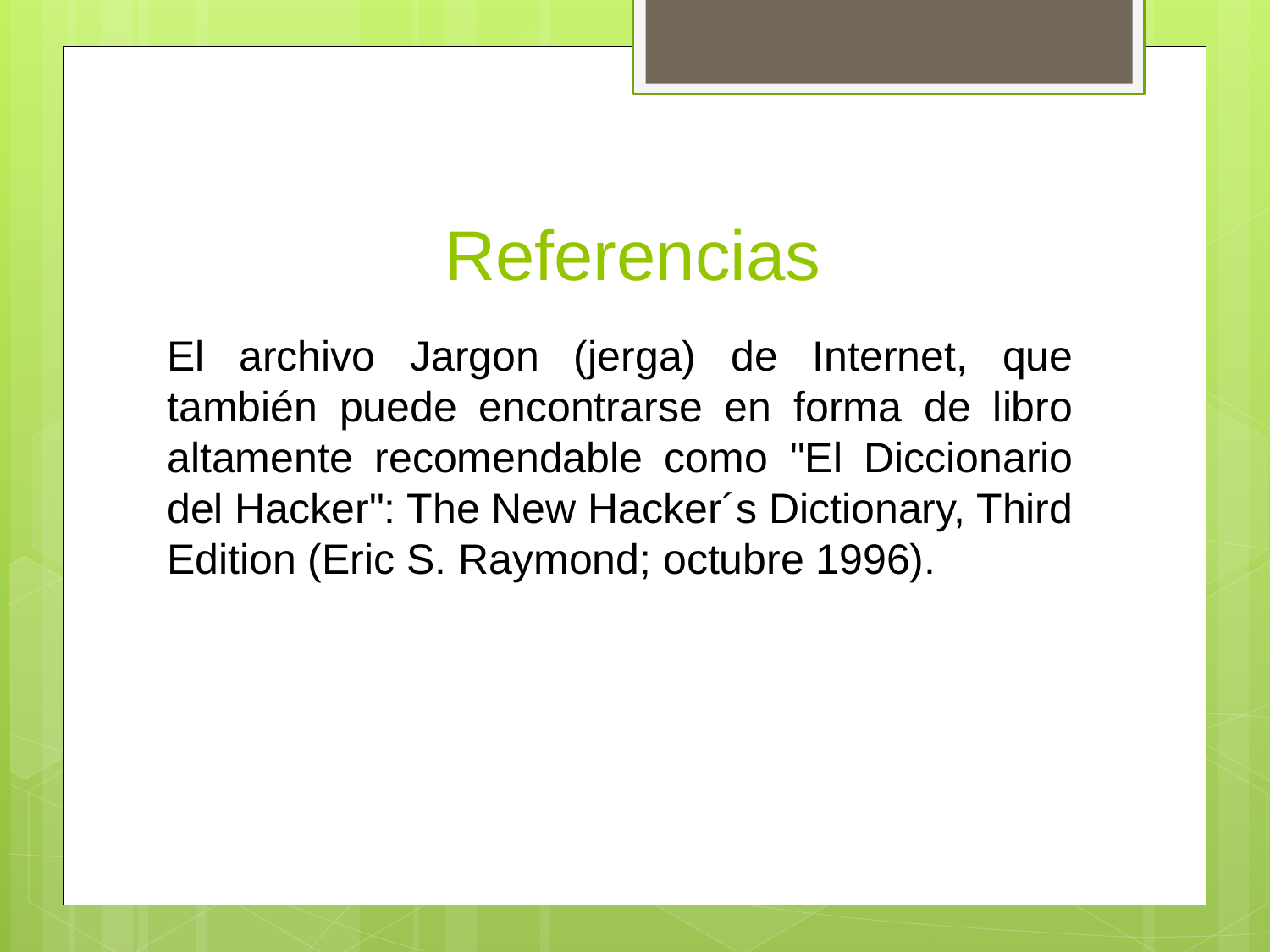

# Referencias
El archivo Jargon (jerga) de Internet, que también puede encontrarse en forma de libro altamente recomendable como "El Diccionario del Hacker": The New Hacker´s Dictionary, Third Edition (Eric S. Raymond; octubre 1996).